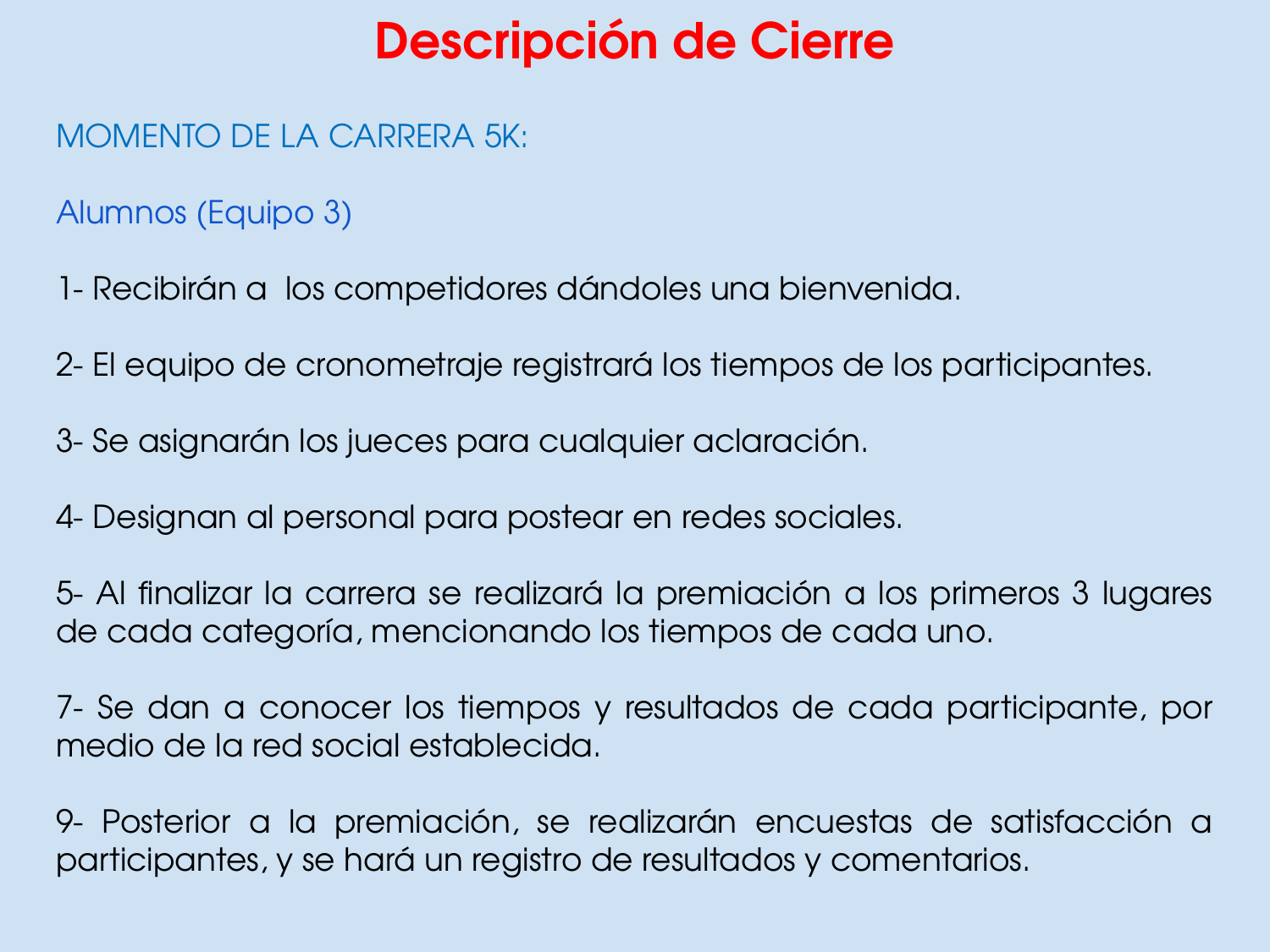

# Descripción de Cierre
MOMENTO DE LA CARRERA 5K:

Alumnos (Equipo 3)

1- Recibirán a  los competidores dándoles una bienvenida.

2- El equipo de cronometraje registrará los tiempos de los participantes.

3- Se asignarán los jueces para cualquier aclaración.

4- Designan al personal para postear en redes sociales.

5- Al finalizar la carrera se realizará la premiación a los primeros 3 lugares de cada categoría, mencionando los tiempos de cada uno.

7- Se dan a conocer los tiempos y resultados de cada participante, por medio de la red social establecida.

9- Posterior a la premiación, se realizarán encuestas de satisfacción a participantes, y se hará un registro de resultados y comentarios.